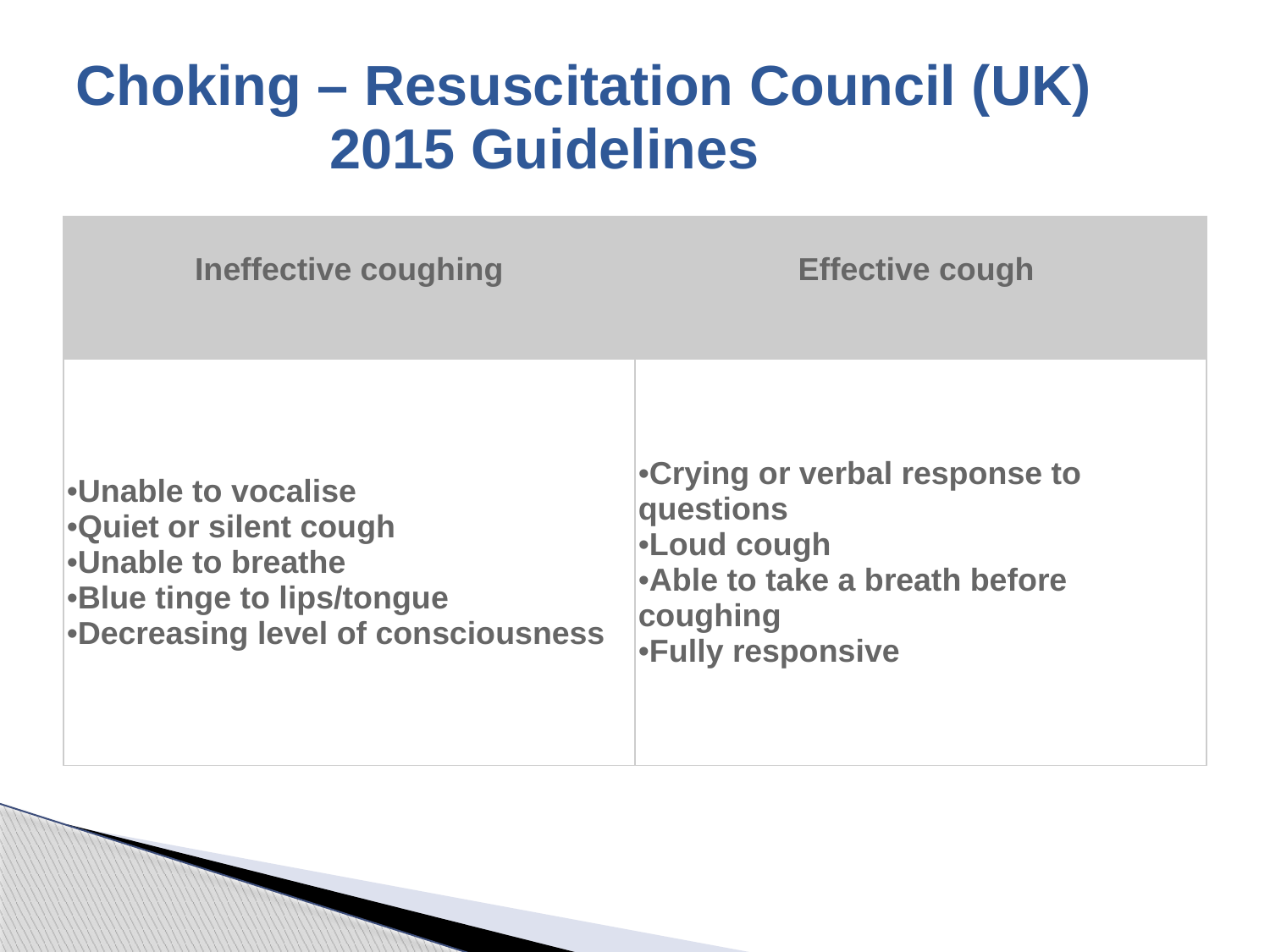

# Choking – Resuscitation Council (UK) 		2015 Guidelines
| Ineffective coughing | Effective cough |
| --- | --- |
| Unable to vocalise Quiet or silent cough Unable to breathe Blue tinge to lips/tongue Decreasing level of consciousness | Crying or verbal response to questions Loud cough Able to take a breath before coughing Fully responsive |
| General signs of choking |
| --- |
| Witnessed episode Coughing or choking Sudden onset Recent history of playing with or eating small objects |